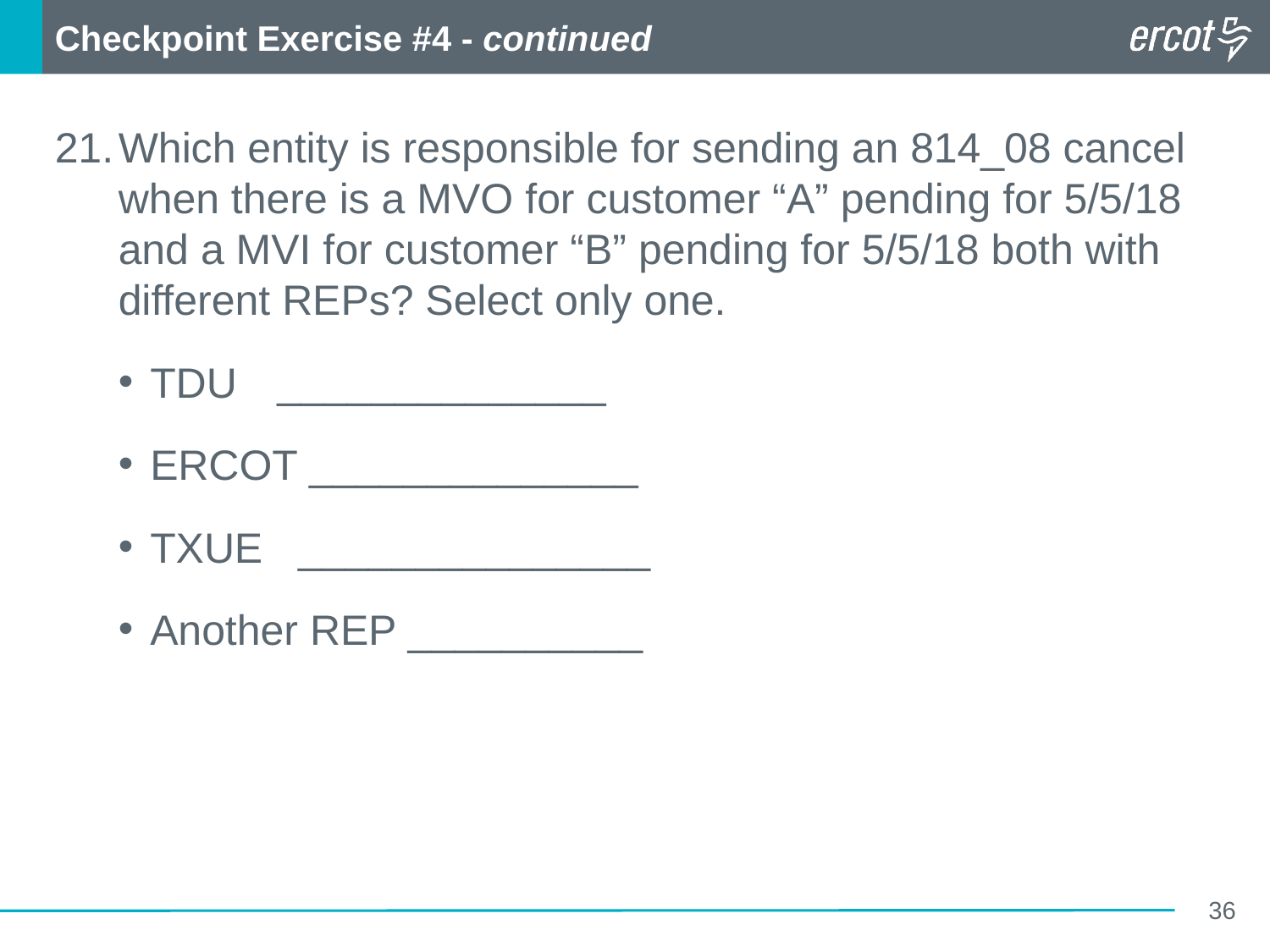

Checkpoint Exercise #4 - continued

Which entity is responsible for sending an 814_08 cancel when there is a MVO for customer “A” pending for 5/5/18 and a MVI for customer “B” pending for 5/5/18 both with different REPs? Select only one.
TDU 	______________
ERCOT ______________
TXUE   _______________
Another REP __________